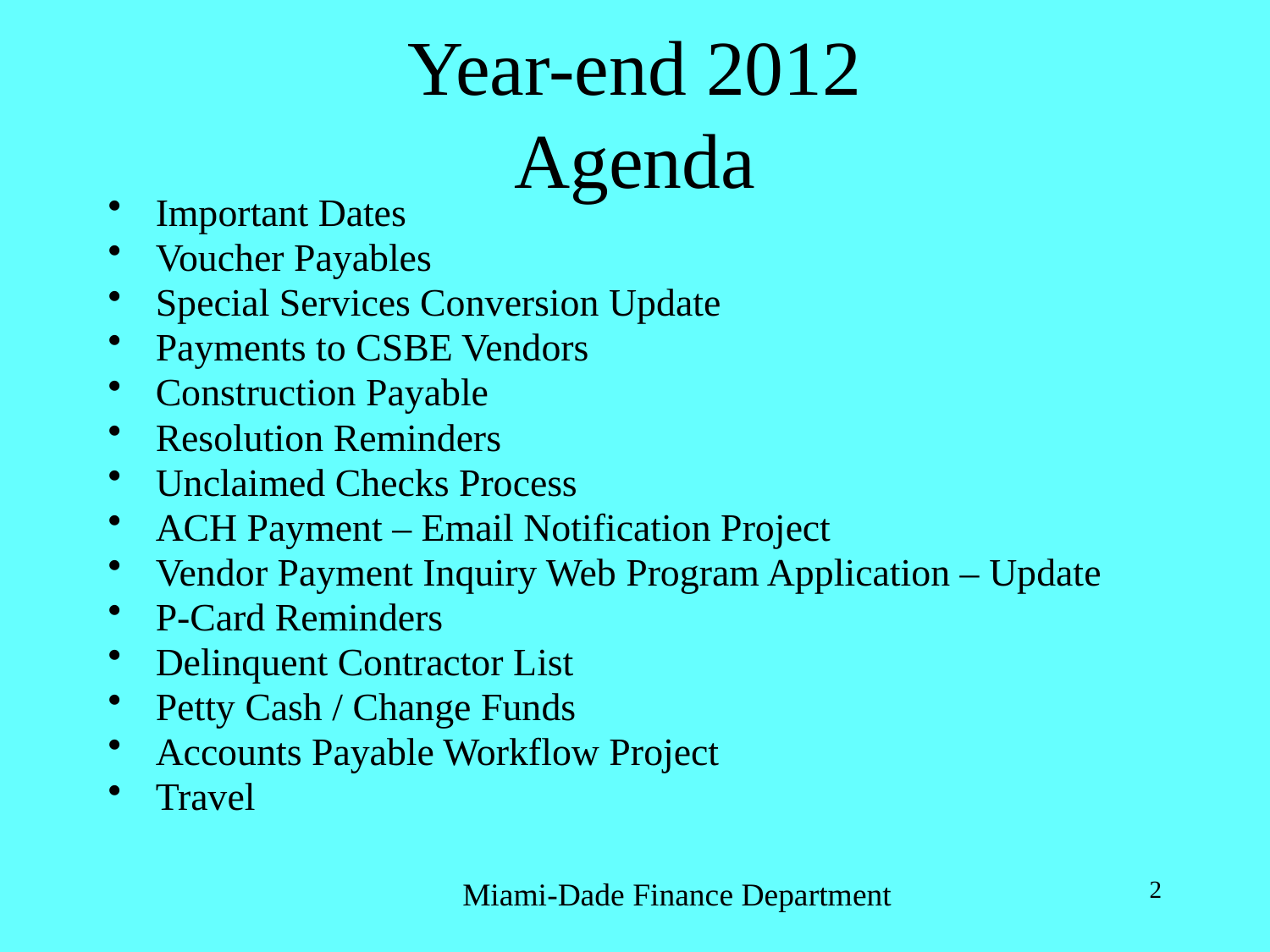

# Year-end 2012 Agenda
Important Dates
Voucher Payables
Special Services Conversion Update
Payments to CSBE Vendors
Construction Payable
Resolution Reminders
Unclaimed Checks Process
ACH Payment – Email Notification Project
Vendor Payment Inquiry Web Program Application – Update
P-Card Reminders
Delinquent Contractor List
Petty Cash / Change Funds
Accounts Payable Workflow Project
Travel

Miami-Dade Finance Department
2